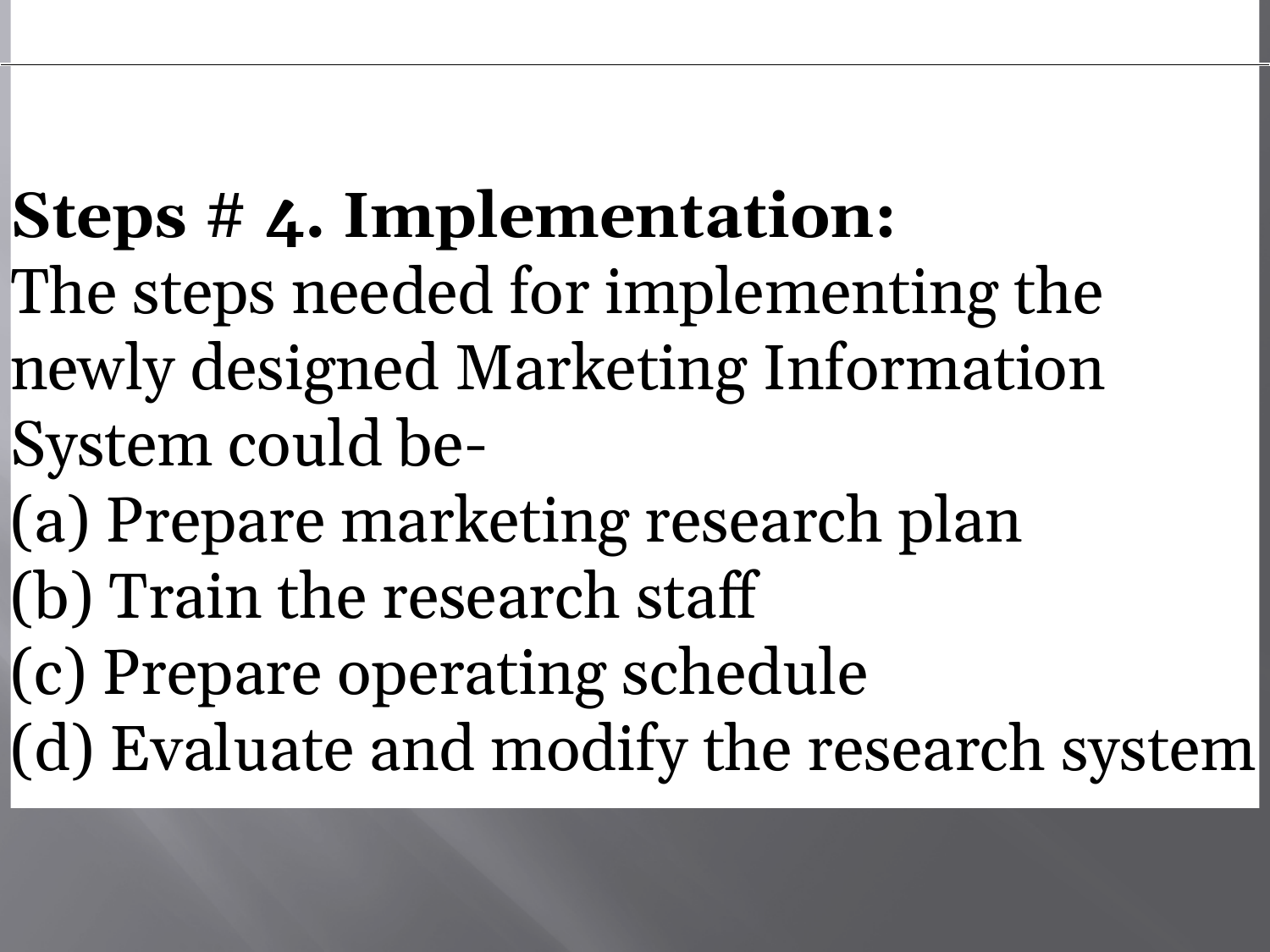

Steps # 4. Implementation:
The steps needed for implementing the newly designed Marketing Information System could be-
(a) Prepare marketing research plan
(b) Train the research staff
(c) Prepare operating schedule
(d) Evaluate and modify the research system